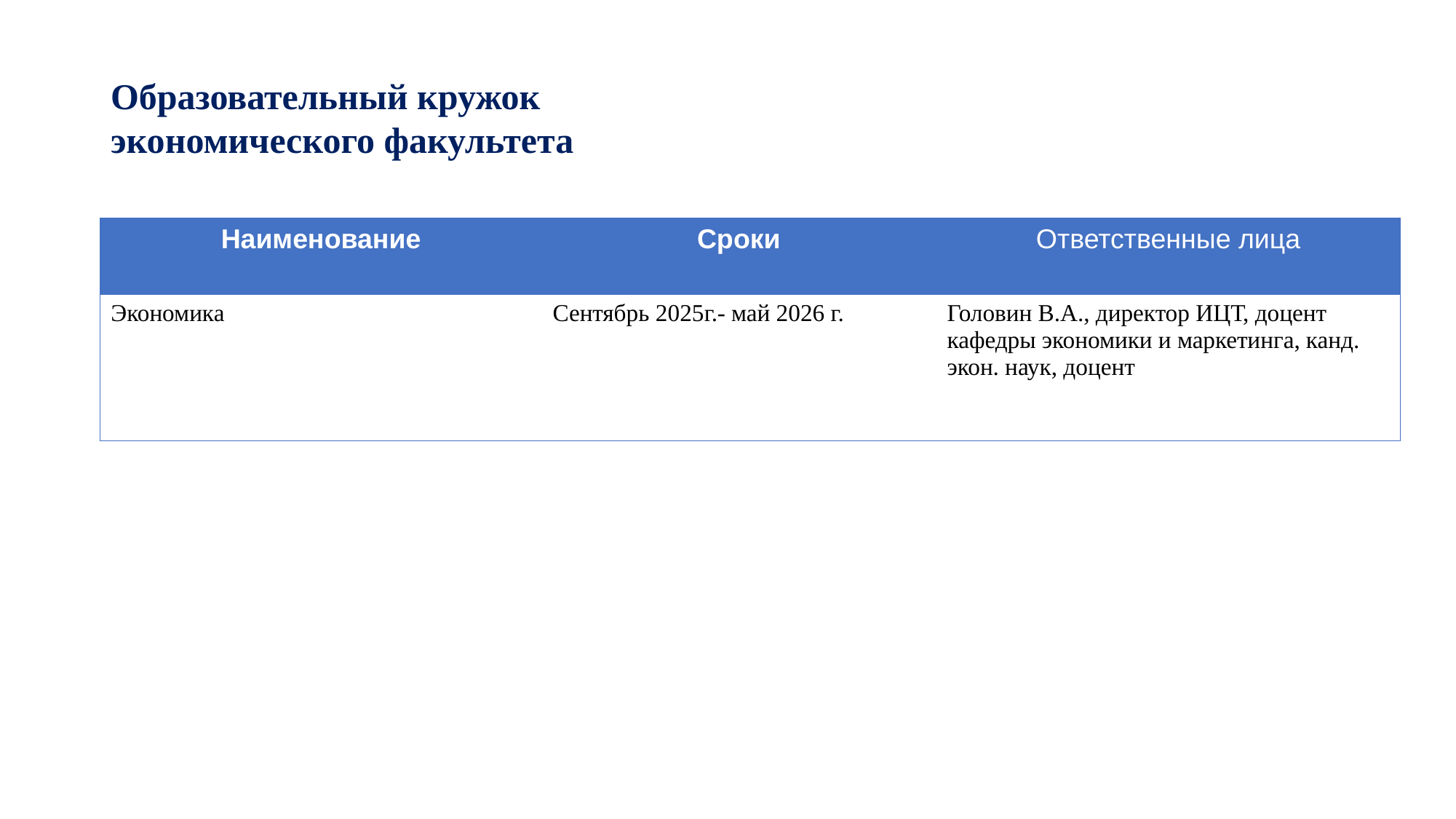

Образовательный кружок
экономического факультета
| Наименование | Сроки | Ответственные лица |
| --- | --- | --- |
| Экономика | Сентябрь 2025г.- май 2026 г. | Головин В.А., директор ИЦТ, доцент кафедры экономики и маркетинга, канд. экон. наук, доцент |